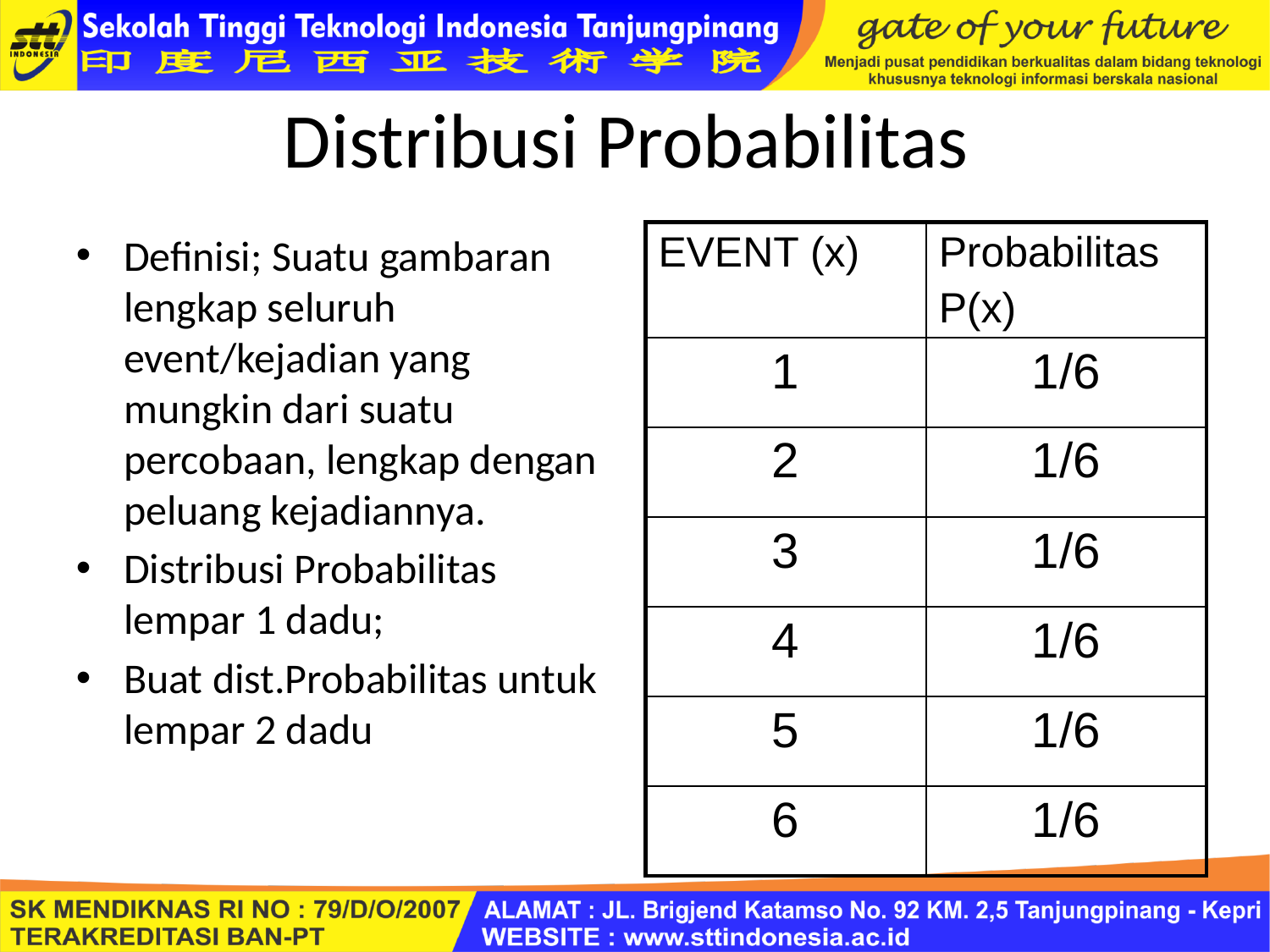

# Distribusi Probabilitas
Definisi; Suatu gambaran lengkap seluruh event/kejadian yang mungkin dari suatu percobaan, lengkap dengan peluang kejadiannya.
Distribusi Probabilitas lempar 1 dadu;
Buat dist.Probabilitas untuk lempar 2 dadu

| EVENT (x) | Probabilitas P(x) |
| --- | --- |
| 1 | 1/6 |
| 2 | 1/6 |
| 3 | 1/6 |
| 4 | 1/6 |
| 5 | 1/6 |
| 6 | 1/6 |